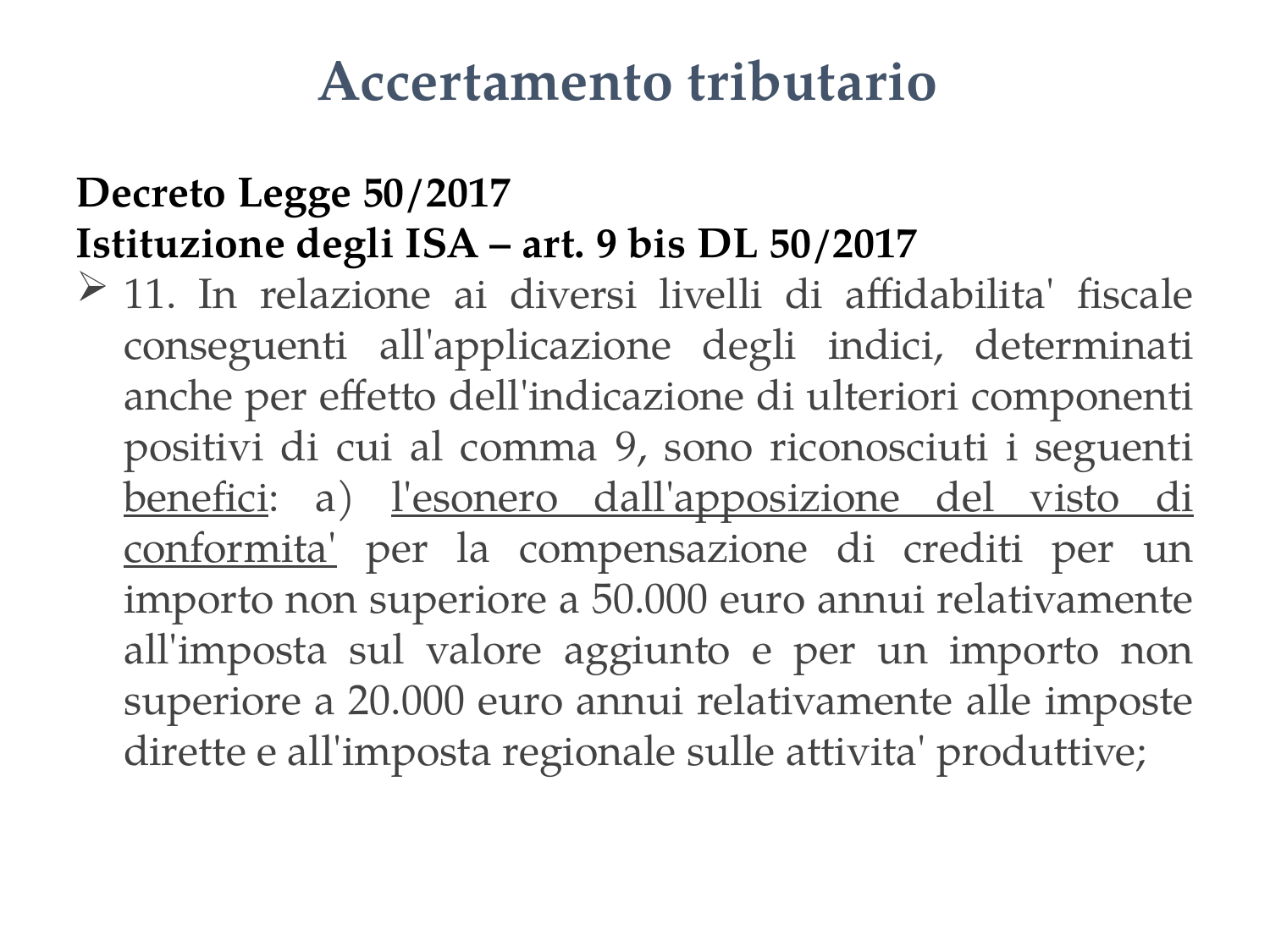

Accertamento tributario
Decreto Legge 50/2017
Istituzione degli ISA – art. 9 bis DL 50/2017
11. In relazione ai diversi livelli di affidabilita' fiscale conseguenti all'applicazione degli indici, determinati anche per effetto dell'indicazione di ulteriori componenti positivi di cui al comma 9, sono riconosciuti i seguenti benefici: a) l'esonero dall'apposizione del visto di conformita' per la compensazione di crediti per un importo non superiore a 50.000 euro annui relativamente all'imposta sul valore aggiunto e per un importo non superiore a 20.000 euro annui relativamente alle imposte dirette e all'imposta regionale sulle attivita' produttive;